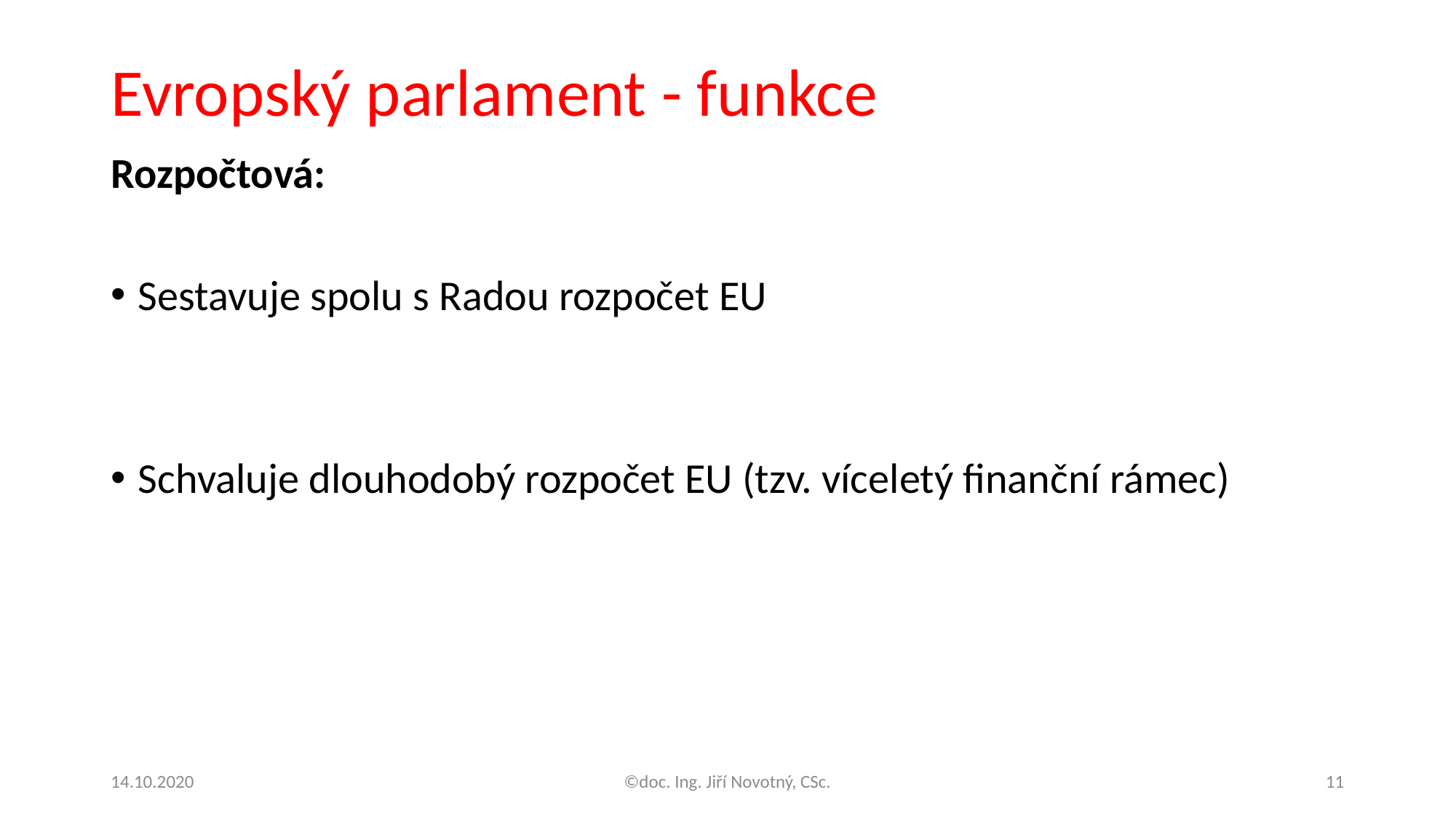

# Evropský parlament - funkce
Rozpočtová:

Sestavuje spolu s Radou rozpočet EU

Schvaluje dlouhodobý rozpočet EU (tzv. víceletý finanční rámec)

14.10.2020
©doc. Ing. Jiří Novotný, CSc.
11